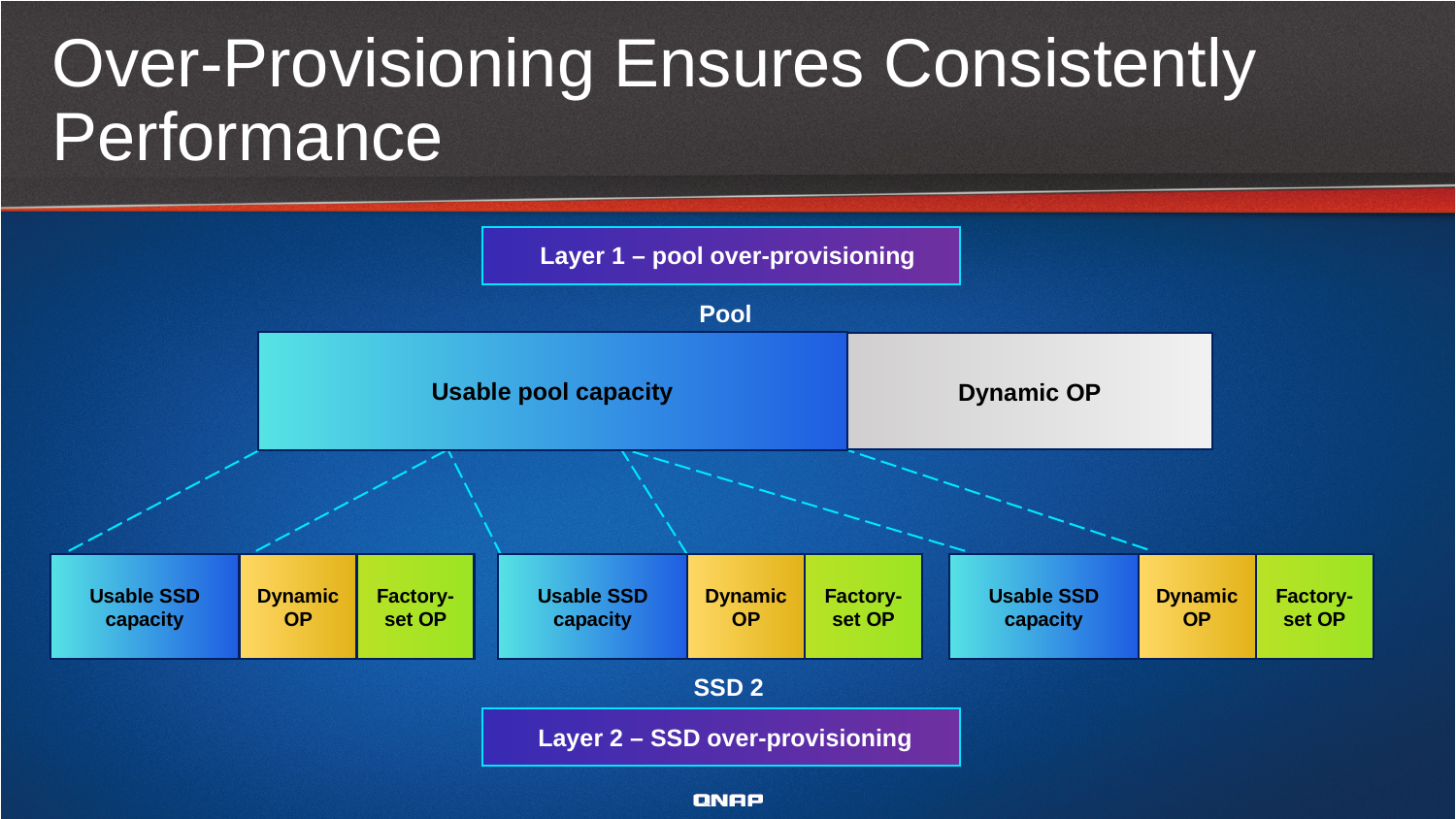

# Over-Provisioning Ensures Consistently Performance

Layer 1 – pool over-provisioning
Pool
Usable pool capacity
Dynamic OP
Usable SSD capacity
Dynamic OP
Factory-set OP
Usable SSD capacity
Dynamic OP
Factory-set OP
Usable SSD capacity
Dynamic OP
Factory-set OP
SSD 2

Layer 2 – SSD over-provisioning